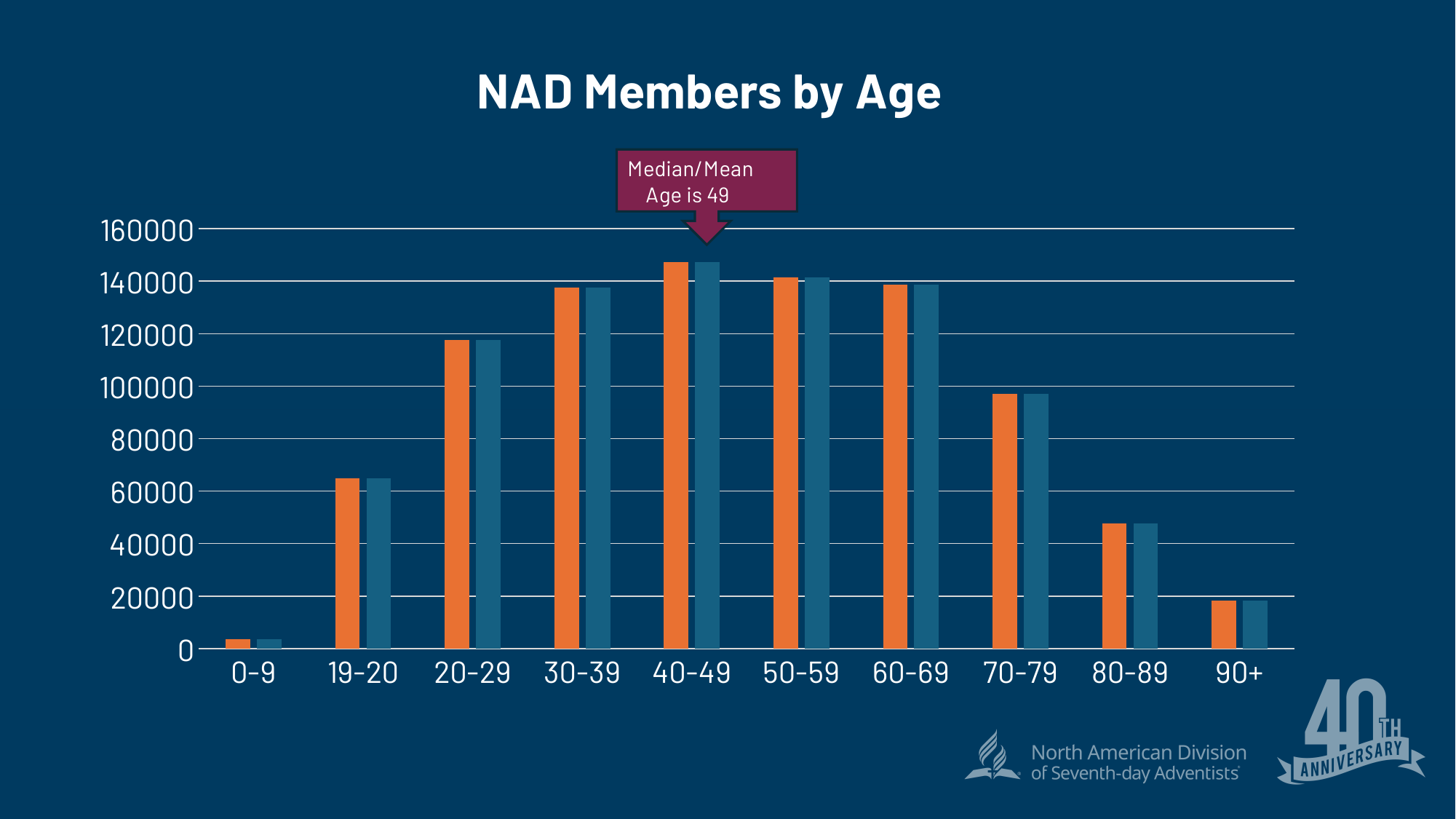

### Chart: NAD Members by Age

| Category | Members | Members |
|---|---|---|
| 0-9 | 3514.0 | 3514.0 |
| 19-20 | 64834.0 | 64834.0 |
| 20-29 | 117680.0 | 117680.0 |
| 30-39 | 137598.0 | 137598.0 |
| 40-49 | 147291.0 | 147291.0 |
| 50-59 | 141386.0 | 141386.0 |
| 60-69 | 138661.0 | 138661.0 |
| 70-79 | 97137.0 | 97137.0 |
| 80-89 | 47692.0 | 47692.0 |
| 90+ | 18245.0 | 18245.0 |